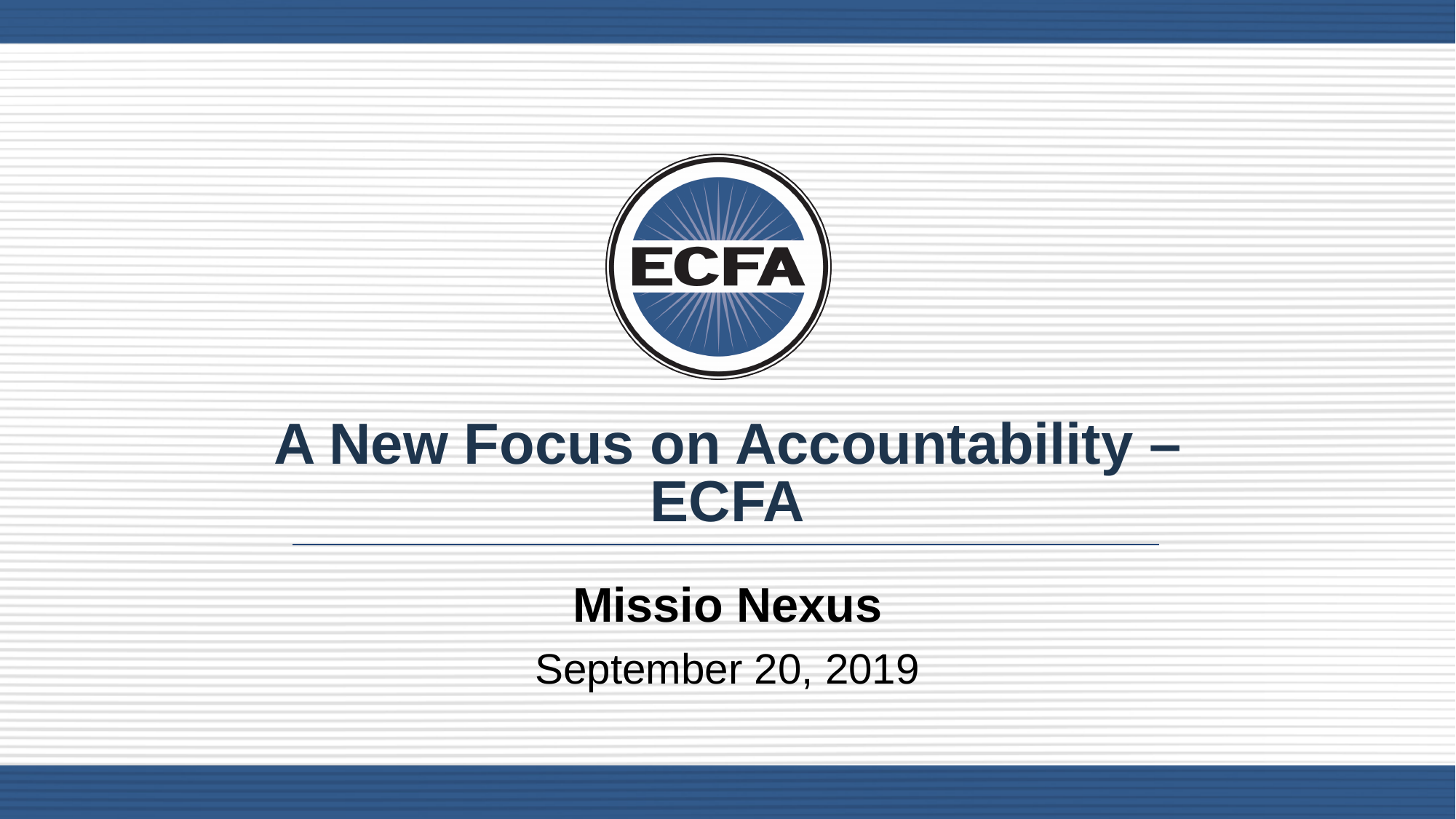

# A New Focus on Accountability – ECFA
Missio Nexus
September 20, 2019